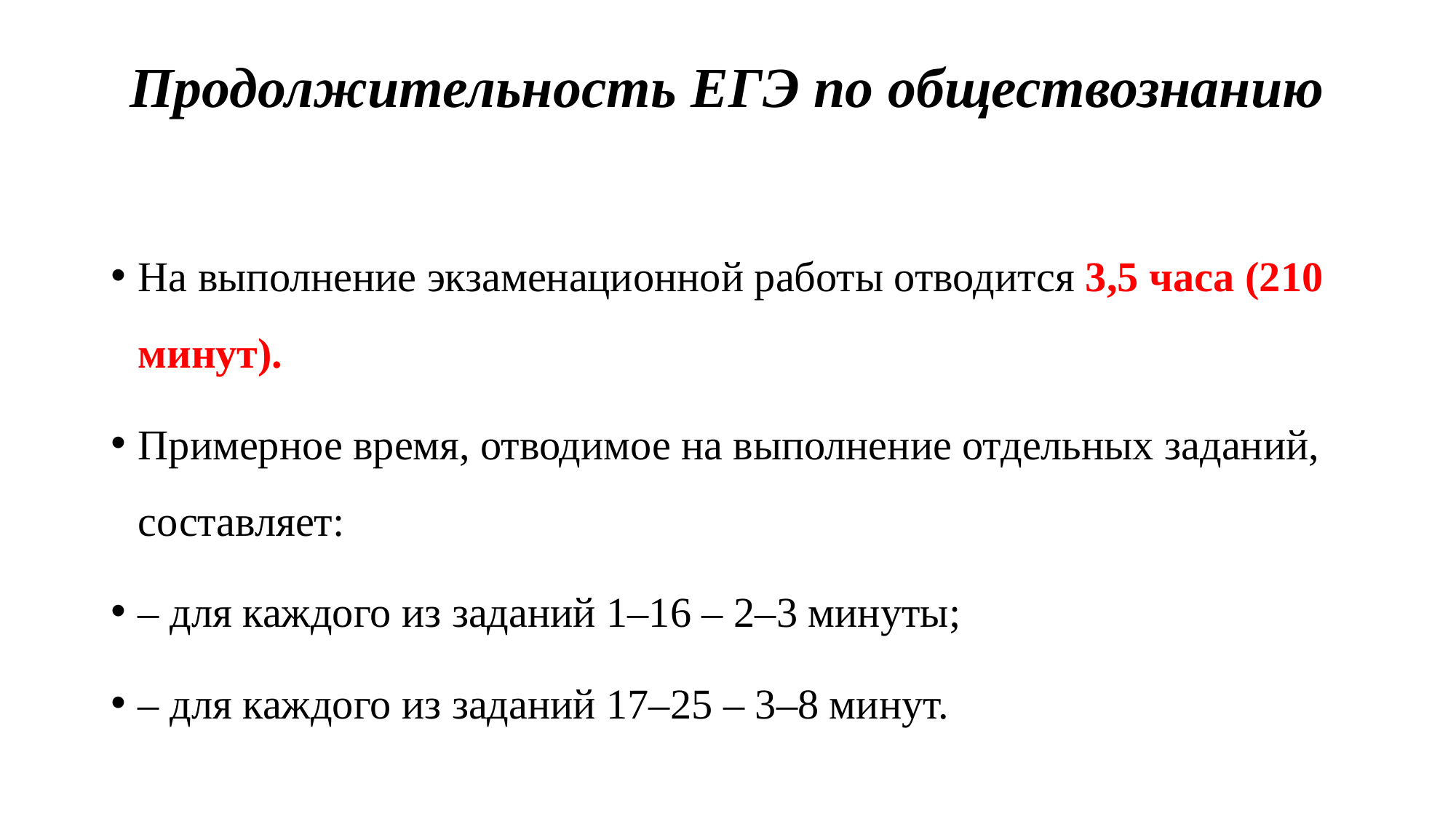

# Продолжительность ЕГЭ по обществознанию
На выполнение экзаменационной работы отводится 3,5 часа (210 минут).
Примерное время, отводимое на выполнение отдельных заданий, составляет:
– для каждого из заданий 1–16 – 2–3 минуты;
– для каждого из заданий 17–25 – 3–8 минут.